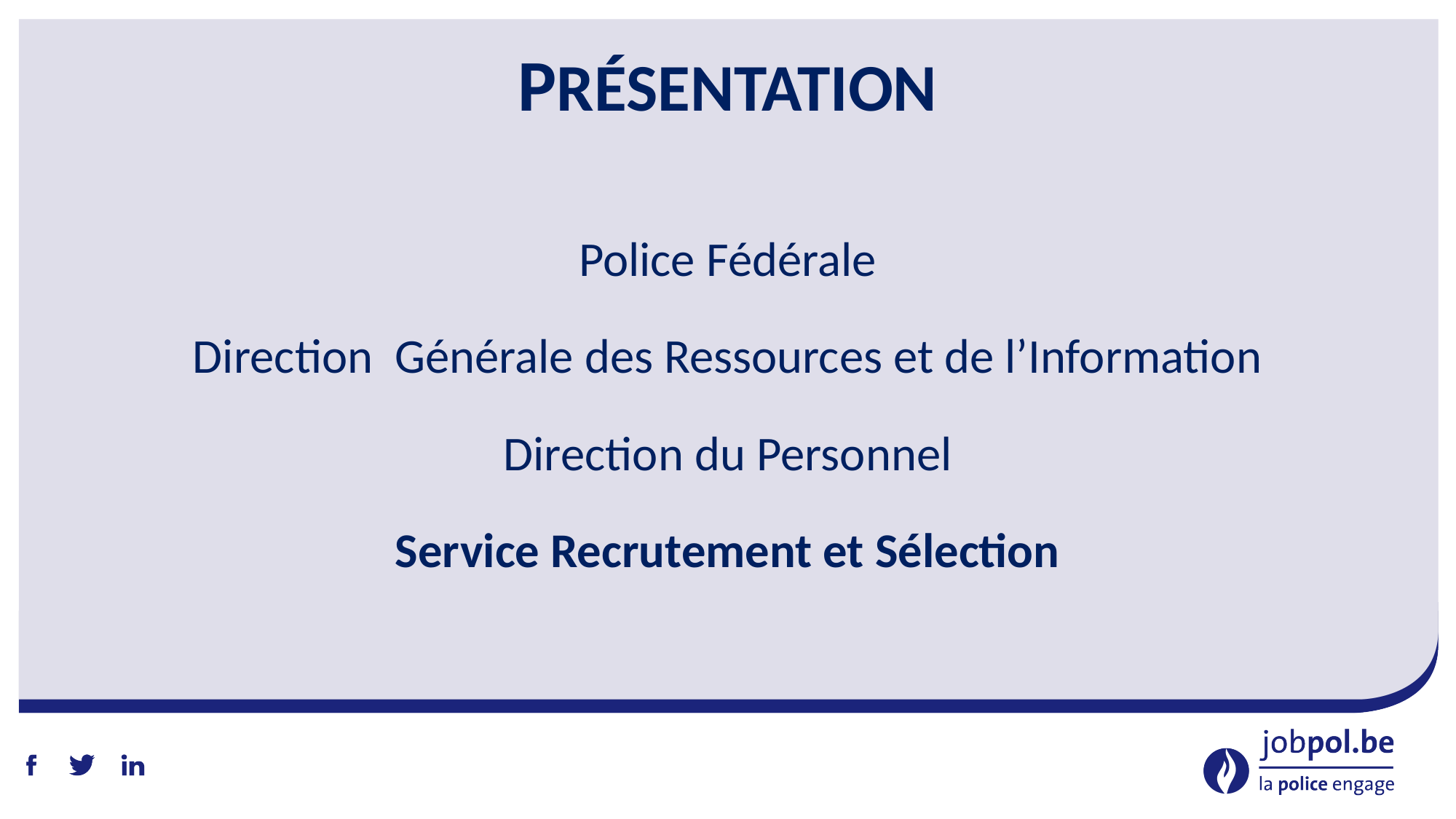

# PRÉSENTATION
Police Fédérale
Direction  Générale des Ressources et de l’Information
Direction du Personnel
Service Recrutement et Sélection